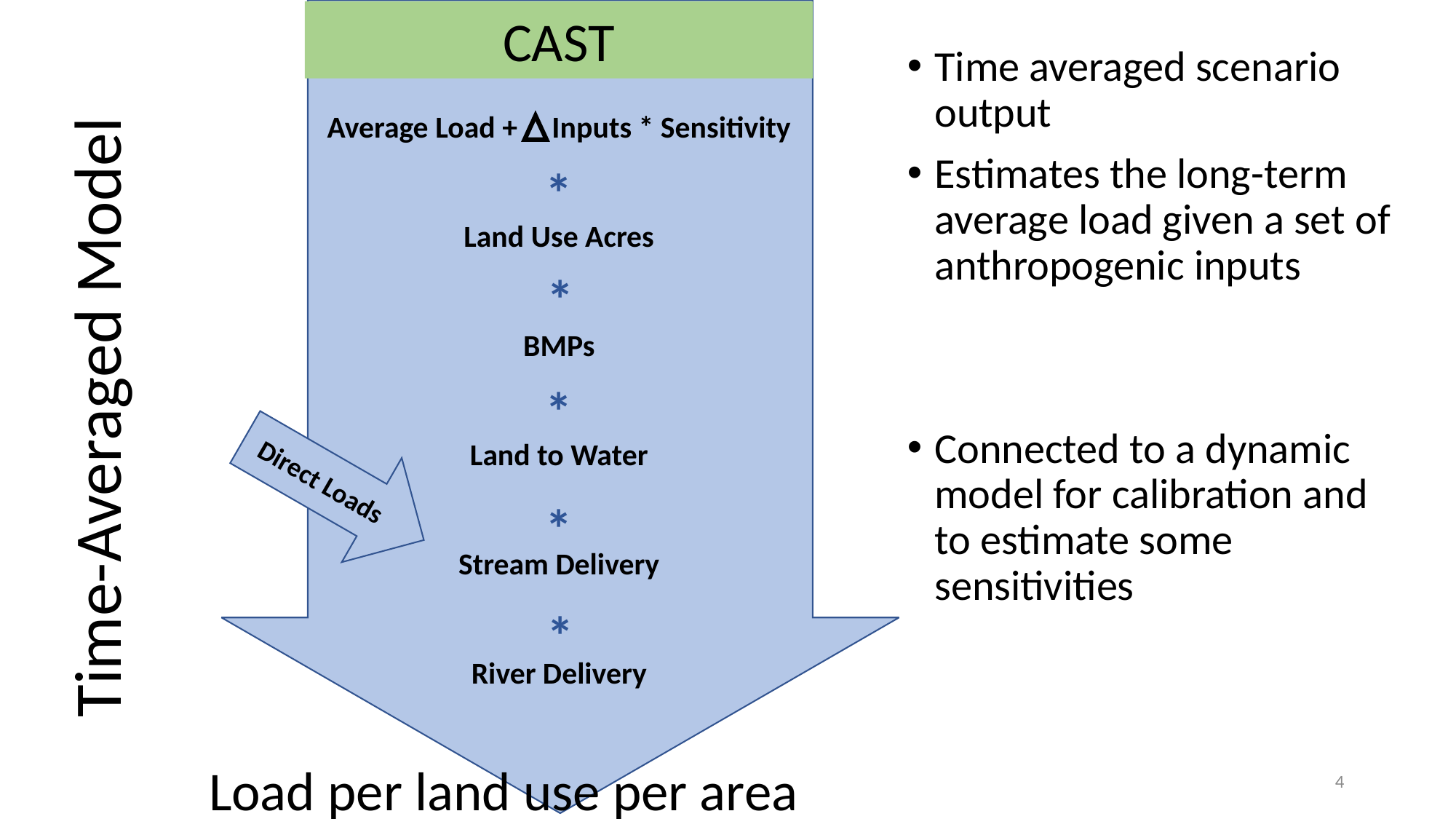

CAST
Time averaged scenario output
Estimates the long-term average load given a set of anthropogenic inputs

Connected to a dynamic model for calibration and to estimate some sensitivities
Average Load +     Inputs * Sensitivity

Land Use Acres

BMPs

Land to Water

Stream Delivery

River Delivery

*
*
# Time-Averaged Model
*
Direct Loads
*
*
Load per land use per area
4